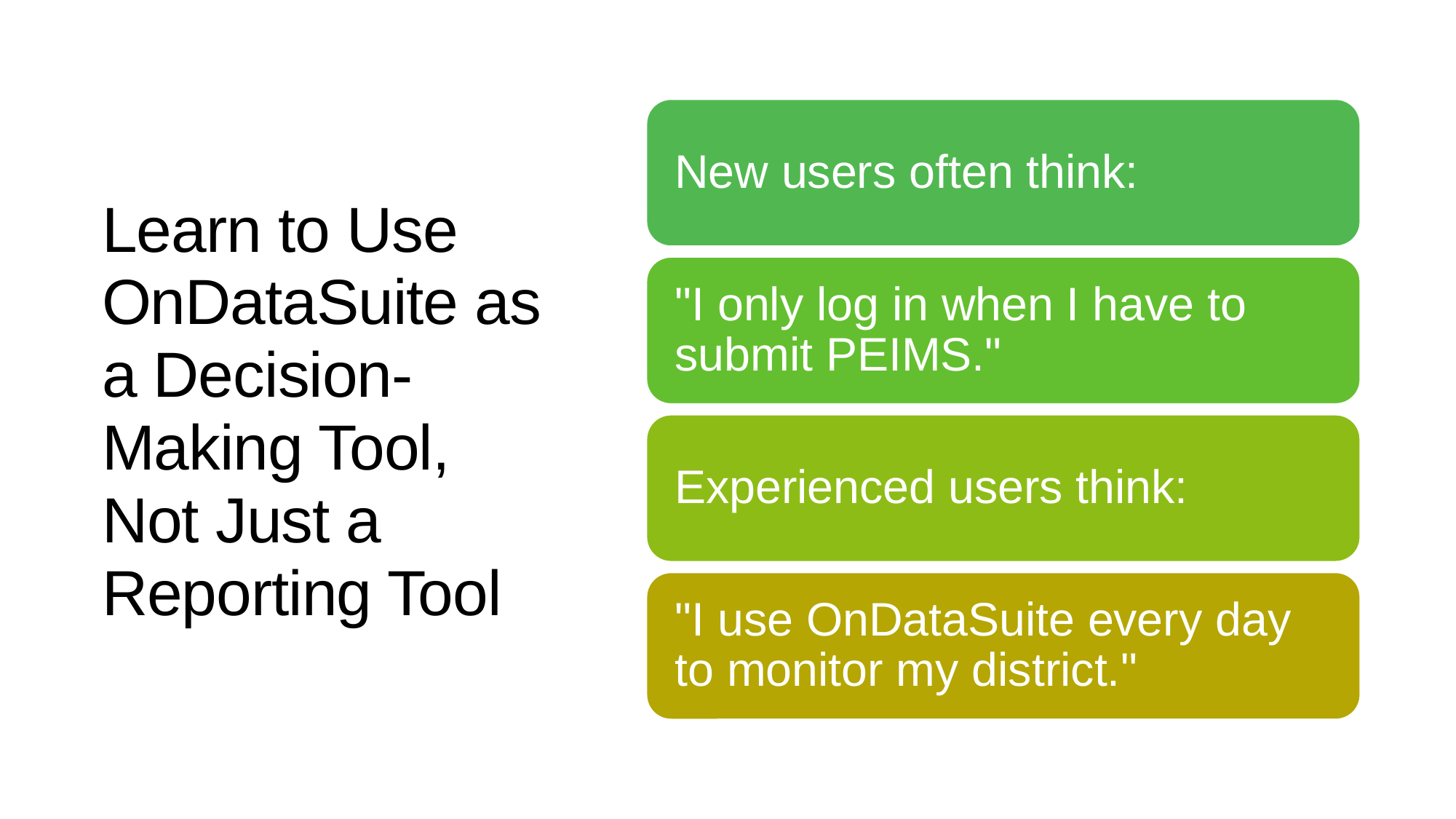

New users often think:
"I only log in when I have to submit PEIMS."
Experienced users think:
"I use OnDataSuite every day to monitor my district."
# Learn to Use OnDataSuite as a Decision-Making Tool, Not Just a Reporting Tool